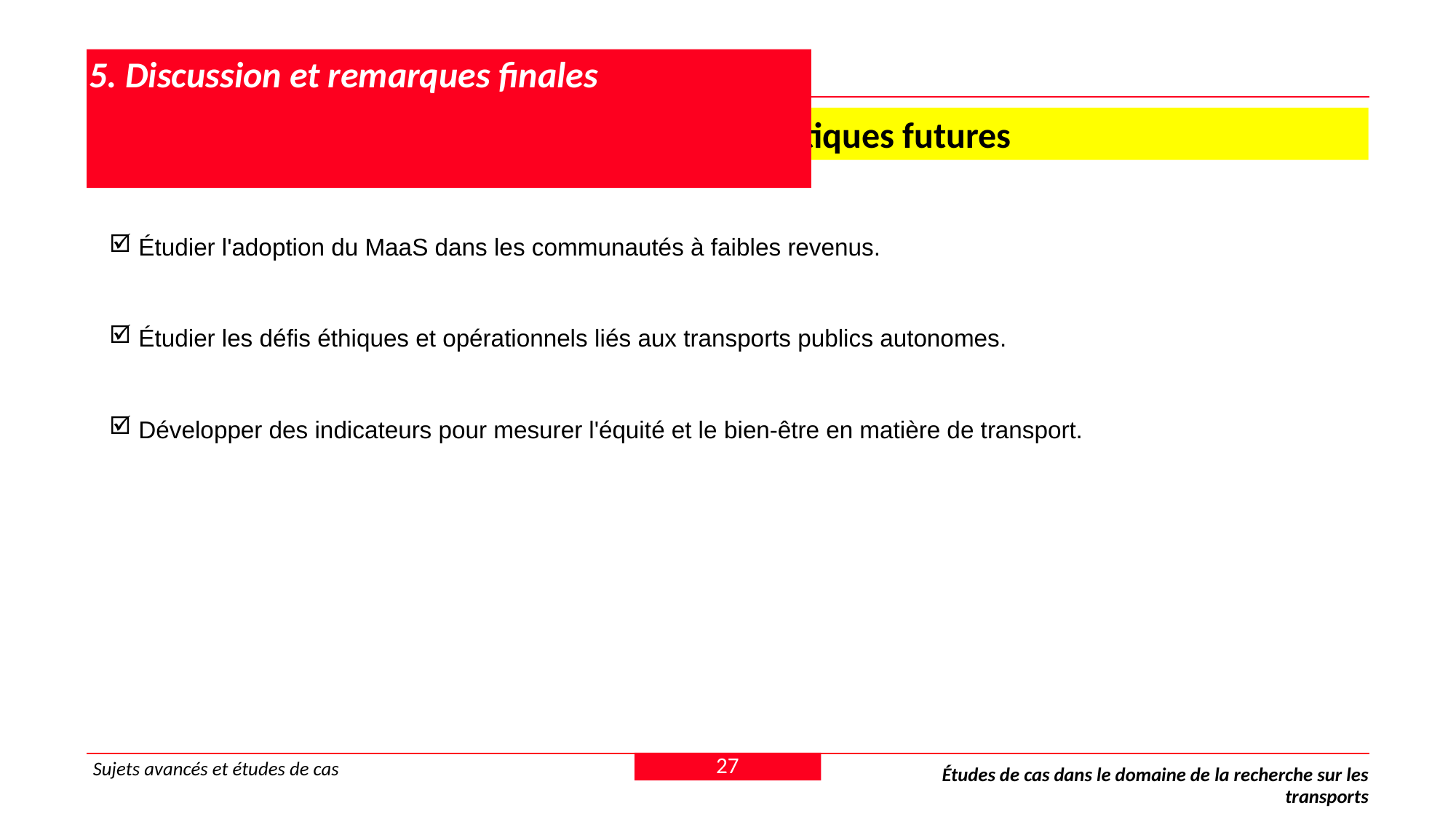

# 5. Discussion et remarques finales
 5.3 Recommandations pour les recherches/pratiques futures
 Étudier l'adoption du MaaS dans les communautés à faibles revenus.

 Étudier les défis éthiques et opérationnels liés aux transports publics autonomes.

 Développer des indicateurs pour mesurer l'équité et le bien-être en matière de transport.
27
Sujets avancés et études de cas
Études de cas dans le domaine de la recherche sur les transports